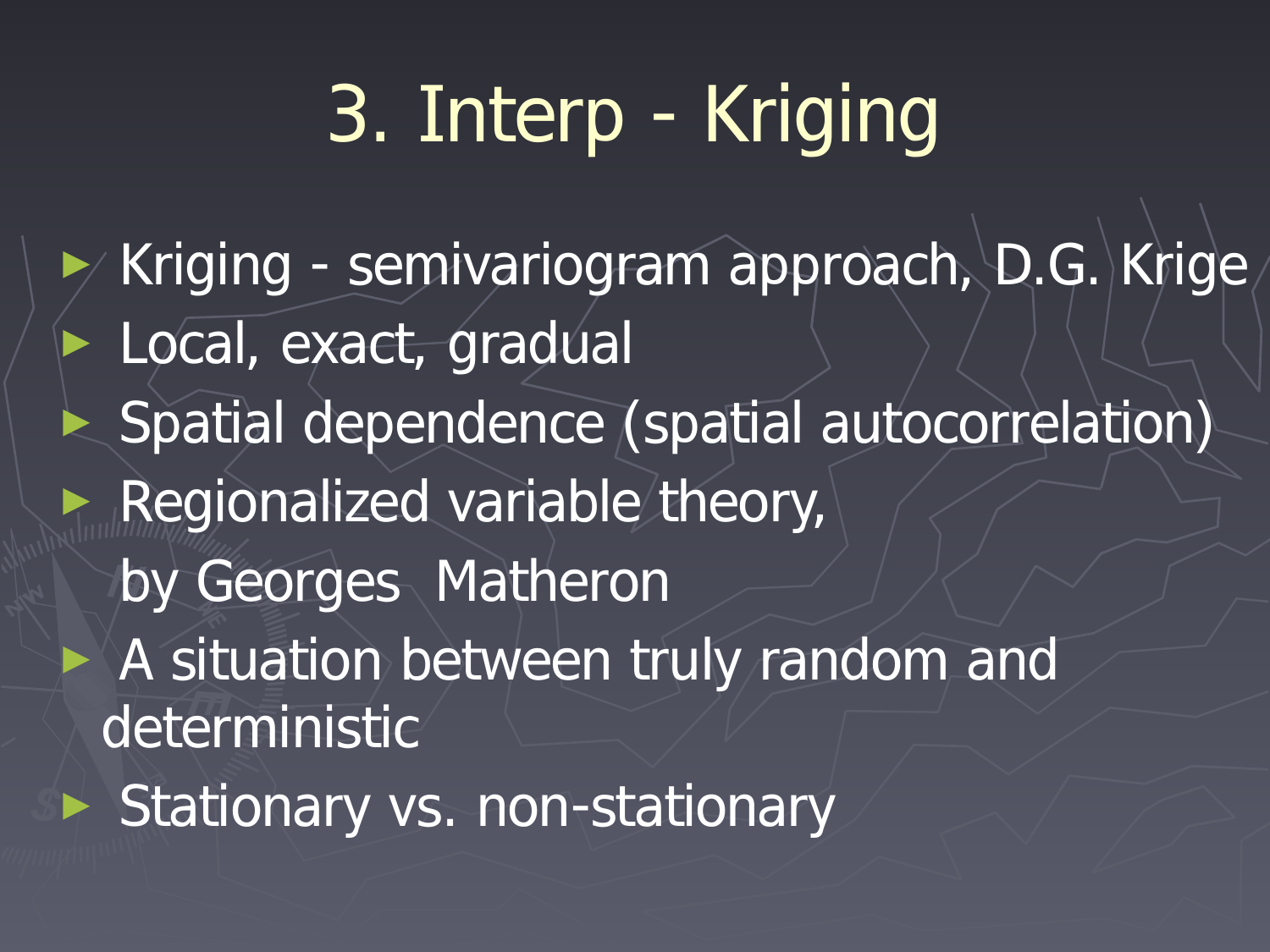

# 3. Interp - Kriging
 Kriging - semivariogram approach, D.G. Krige
 Local, exact, gradual
 Spatial dependence (spatial autocorrelation)
 Regionalized variable theory,
	 by Georges  Matheron
 A situation between truly random and deterministic
 Stationary vs. non-stationary